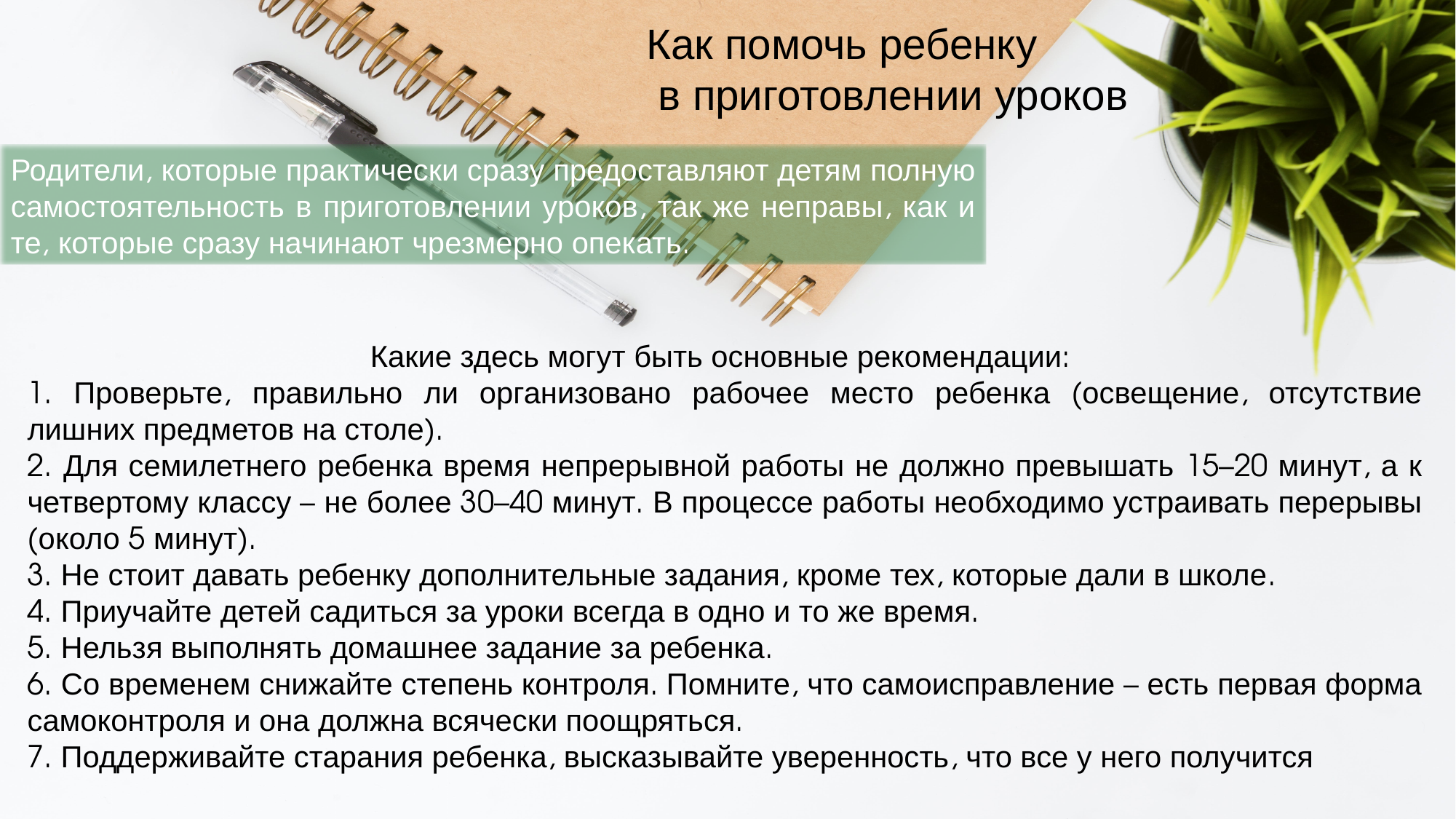

Как помочь ребенку
 в приготовлении уроков
Родители, которые практически сразу предоставляют детям полную самостоятельность в приготовлении уроков, так же неправы, как и те, которые сразу начинают чрезмерно опекать.
Какие здесь могут быть основные рекомендации:
1. Проверьте, правильно ли организовано рабочее место ребенка (освещение, отсутствие лишних предметов на столе).
2. Для семилетнего ребенка время непрерывной работы не должно превышать 15–20 минут, а к четвертому классу – не более 30–40 минут. В процессе работы необходимо устраивать перерывы (около 5 минут).
3. Не стоит давать ребенку дополнительные задания, кроме тех, которые дали в школе.
4. Приучайте детей садиться за уроки всегда в одно и то же время.
5. Нельзя выполнять домашнее задание за ребенка.
6. Со временем снижайте степень контроля. Помните, что самоисправление – есть первая форма самоконтроля и она должна всячески поощряться.
7. Поддерживайте старания ребенка, высказывайте уверенность, что все у него получится